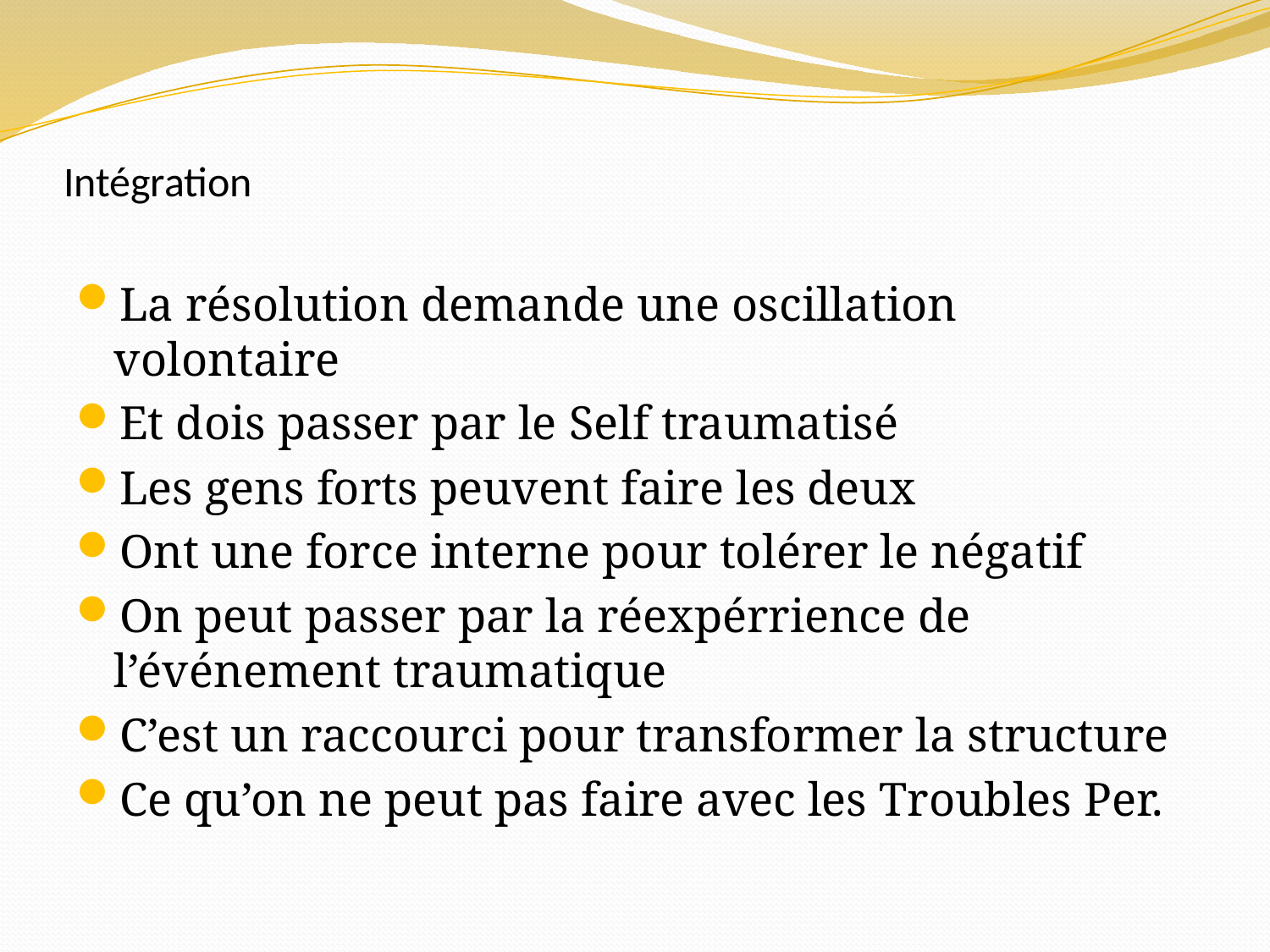

# Intégration
La résolution demande une oscillation volontaire
Et dois passer par le Self traumatisé
Les gens forts peuvent faire les deux
Ont une force interne pour tolérer le négatif
On peut passer par la réexpérrience de l’événement traumatique
C’est un raccourci pour transformer la structure
Ce qu’on ne peut pas faire avec les Troubles Per.